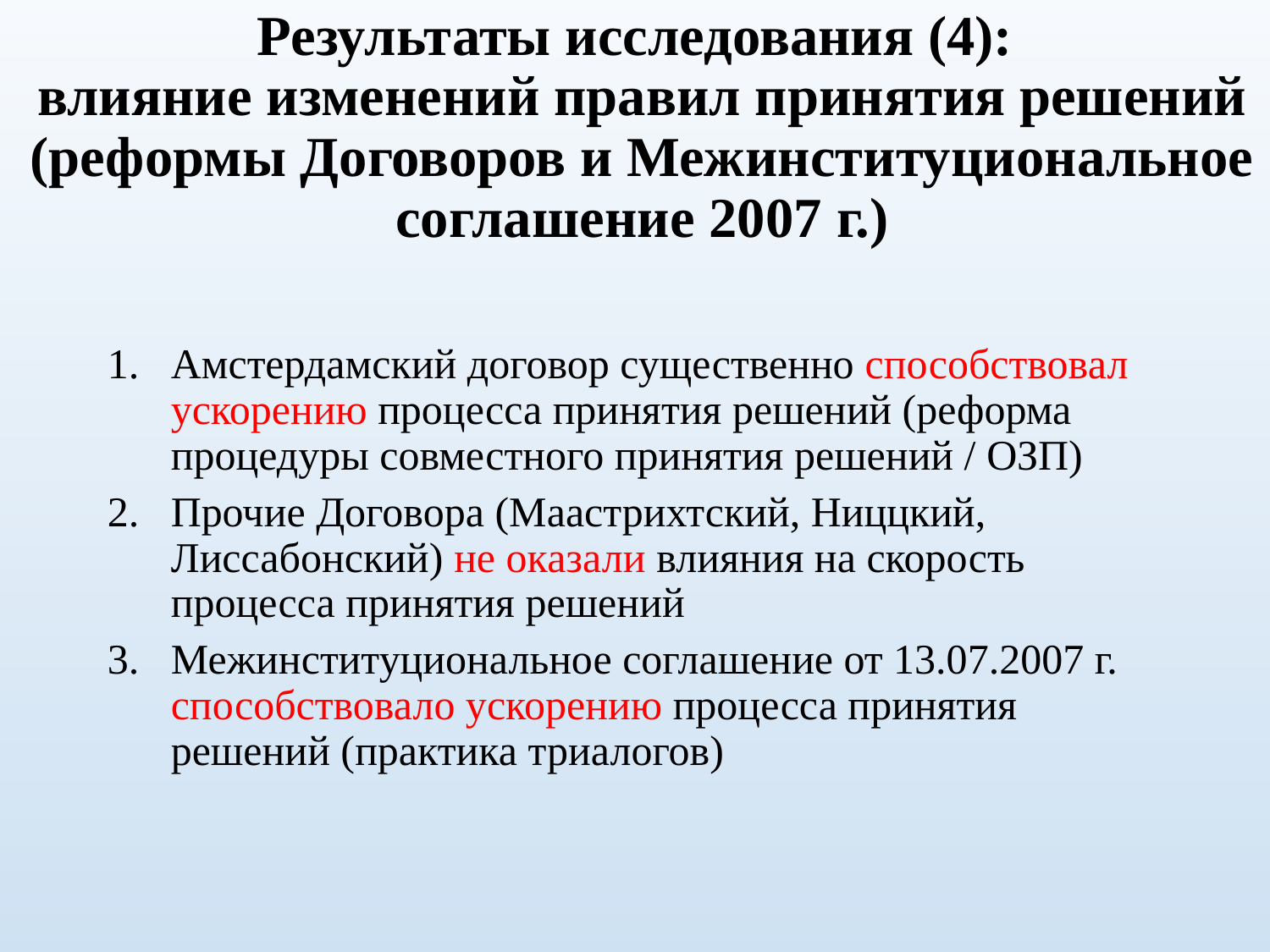

Результаты исследования (4):
влияние изменений правил принятия решений (реформы Договоров и Межинституциональное соглашение 2007 г.)

Амстердамский договор существенно способствовал ускорению процесса принятия решений (реформа процедуры совместного принятия решений / ОЗП)
Прочие Договора (Маастрихтский, Ниццкий, Лиссабонский) не оказали влияния на скорость процесса принятия решений
Межинституциональное соглашение от 13.07.2007 г. способствовало ускорению процесса принятия решений (практика триалогов)